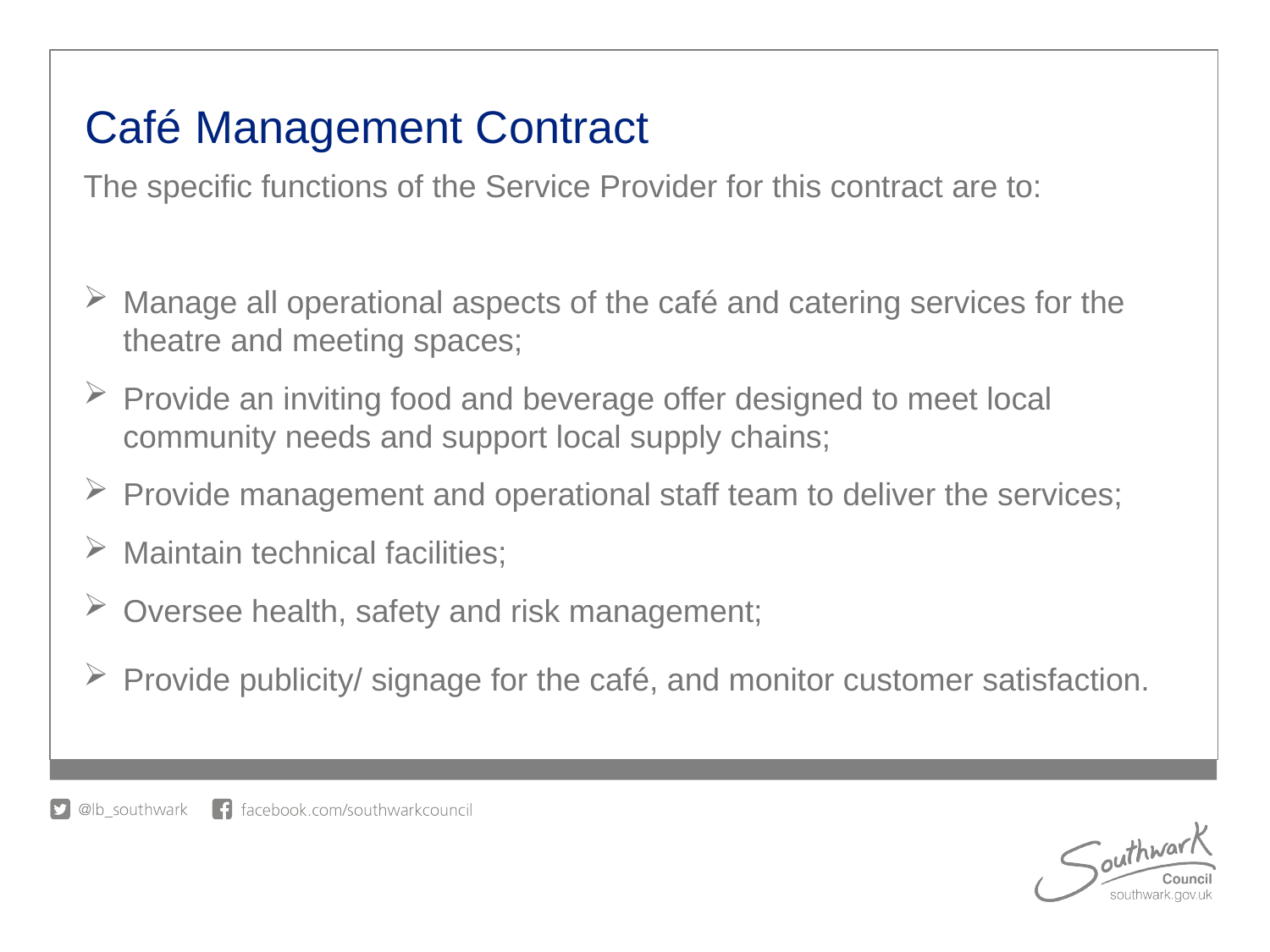

# Café Management Contract

The specific functions of the Service Provider for this contract are to:

Manage all operational aspects of the café and catering services for the theatre and meeting spaces;
Provide an inviting food and beverage offer designed to meet local community needs and support local supply chains;
Provide management and operational staff team to deliver the services;
Maintain technical facilities;
Oversee health, safety and risk management;
Provide publicity/ signage for the café, and monitor customer satisfaction.